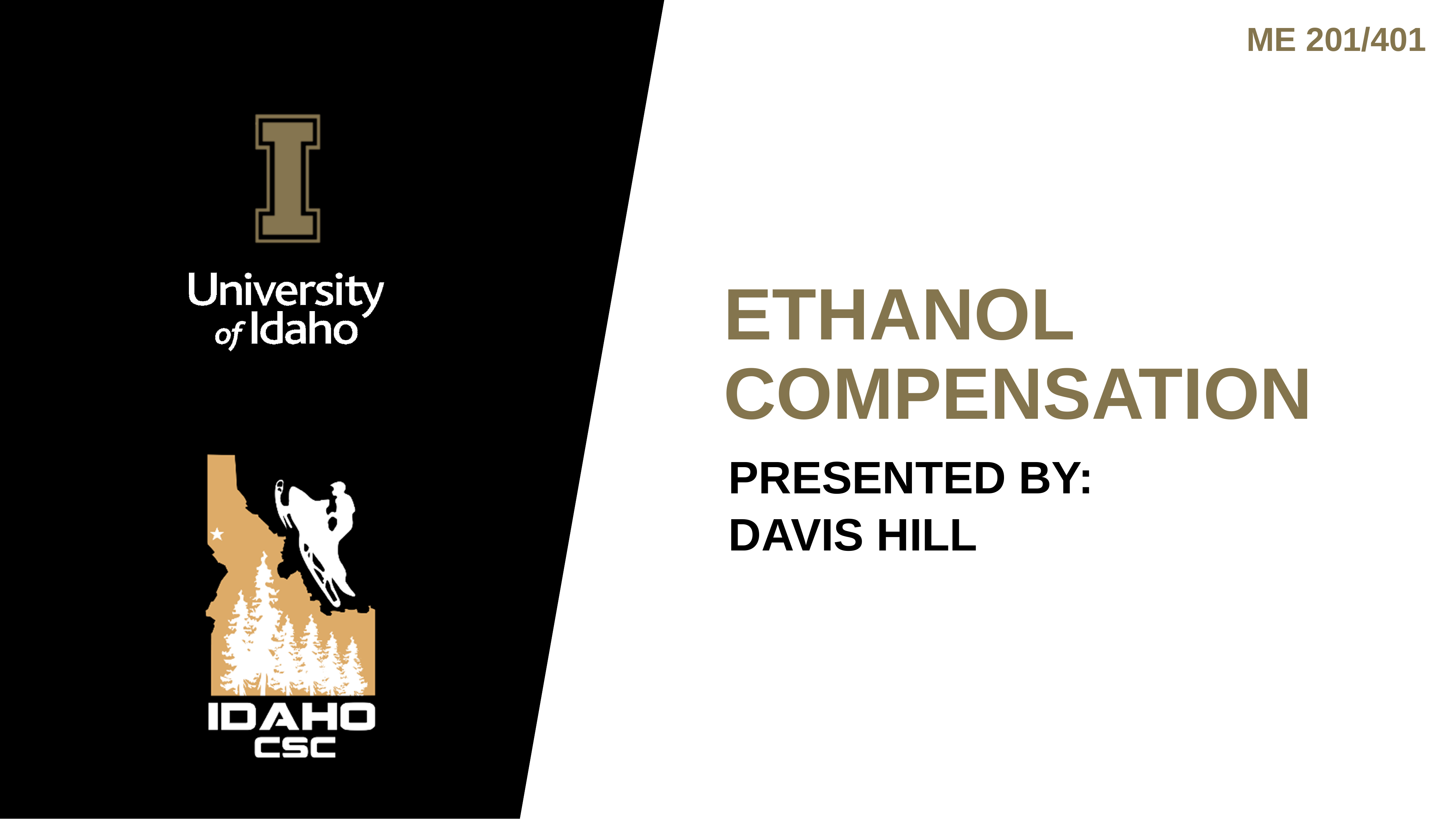

# Ethanol Compensation
Presented by:
Davis hill